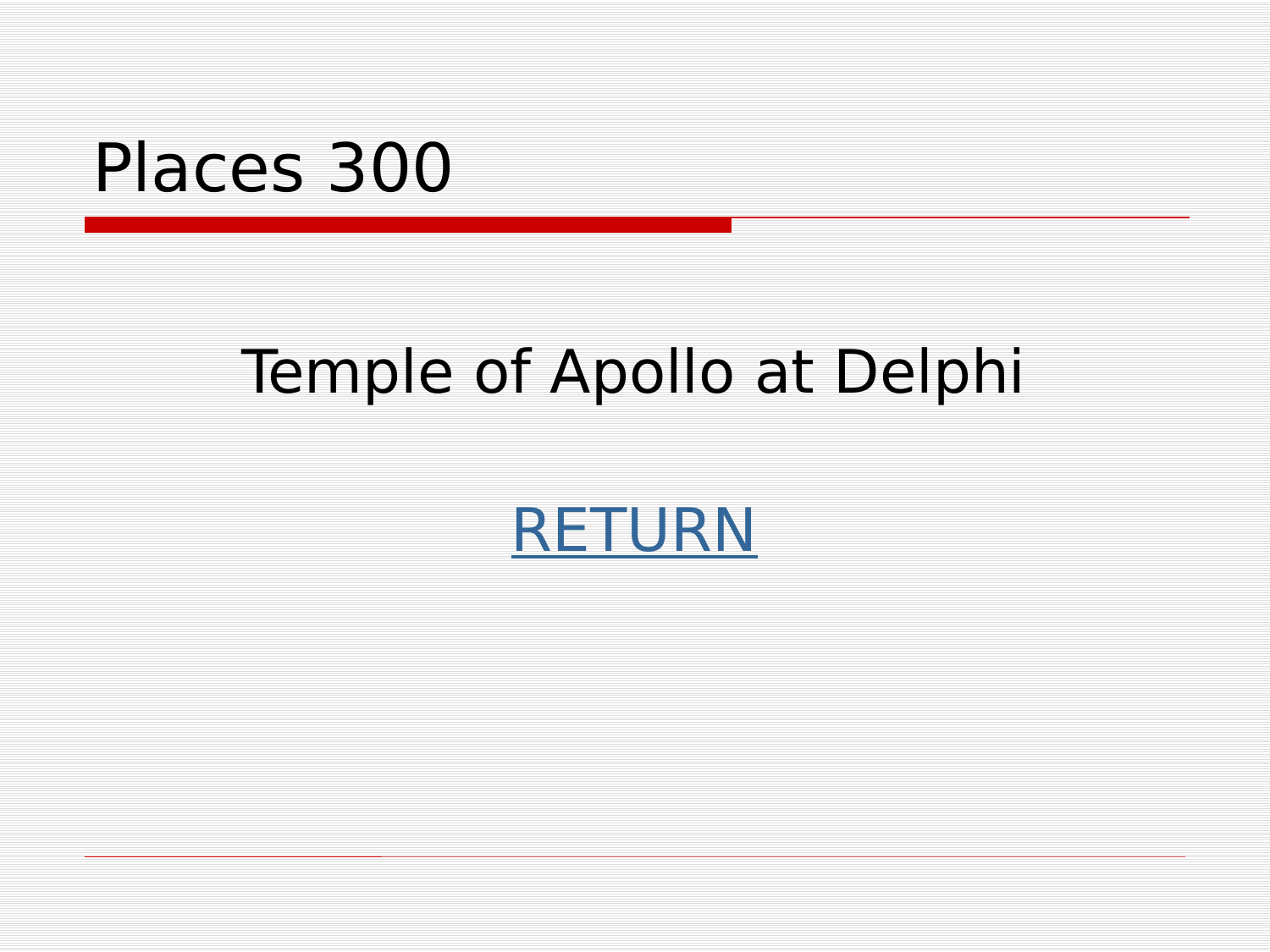

# Places 300

Temple of Apollo at Delphi

RETURN